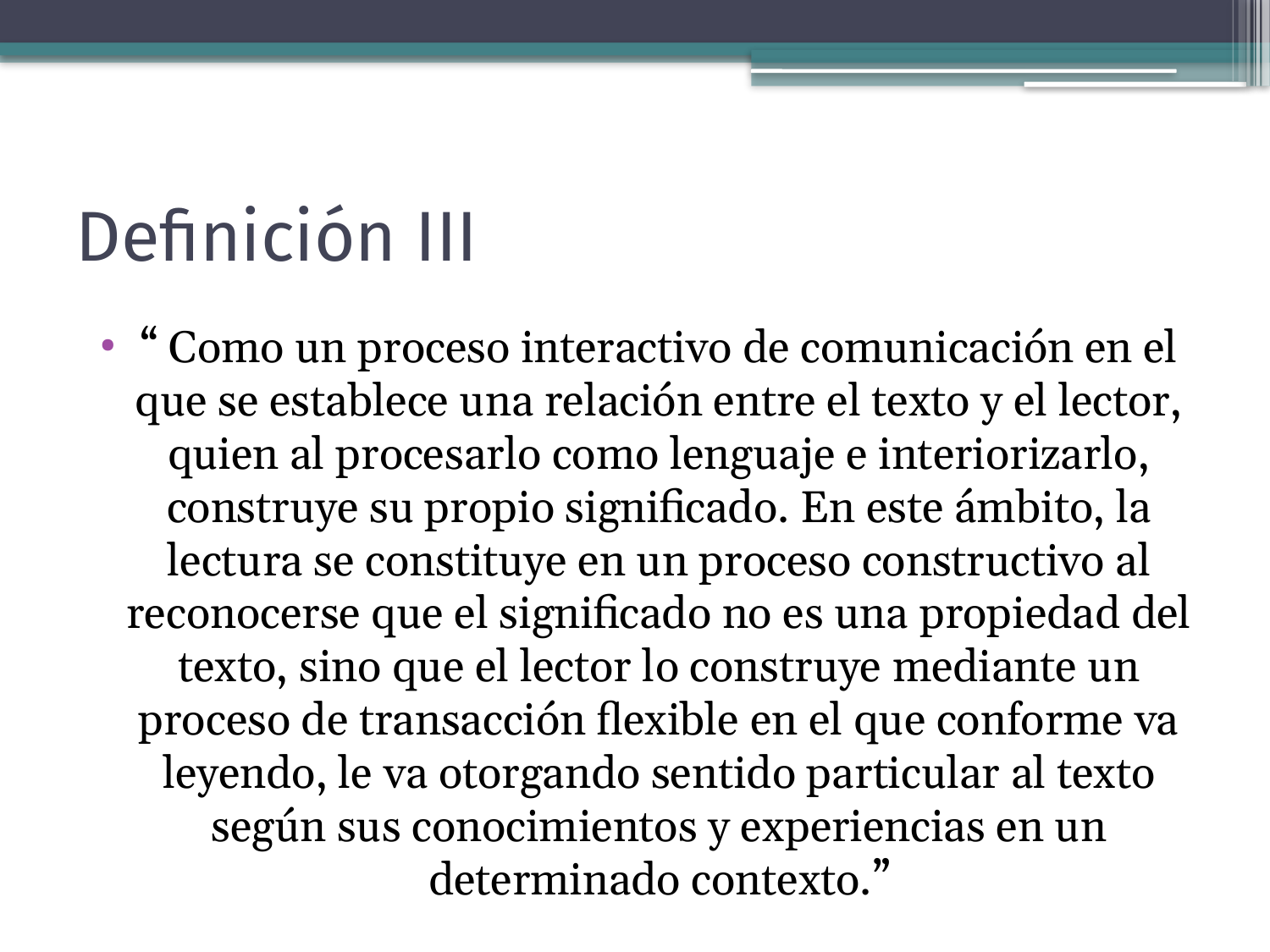

# Definición III
“ Como un proceso interactivo de comunicación en el que se establece una relación entre el texto y el lector, quien al procesarlo como lenguaje e interiorizarlo, construye su propio significado. En este ámbito, la lectura se constituye en un proceso constructivo al reconocerse que el significado no es una propiedad del texto, sino que el lector lo construye mediante un proceso de transacción flexible en el que conforme va leyendo, le va otorgando sentido particular al texto según sus conocimientos y experiencias en un determinado contexto.”